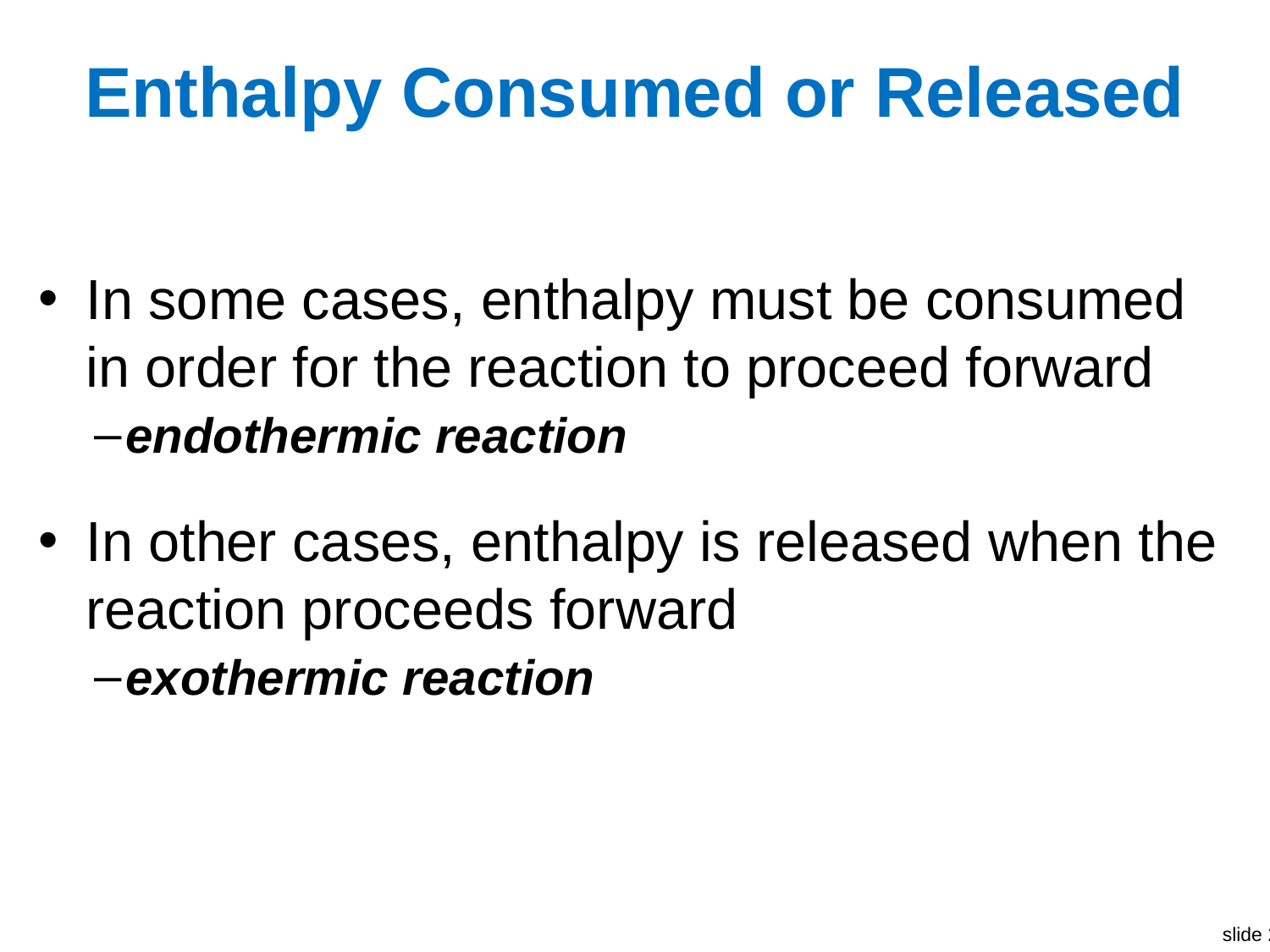

# Enthalpy Consumed or Released
In some cases, enthalpy must be consumed in order for the reaction to proceed forward
endothermic reaction
In other cases, enthalpy is released when the reaction proceeds forward
exothermic reaction